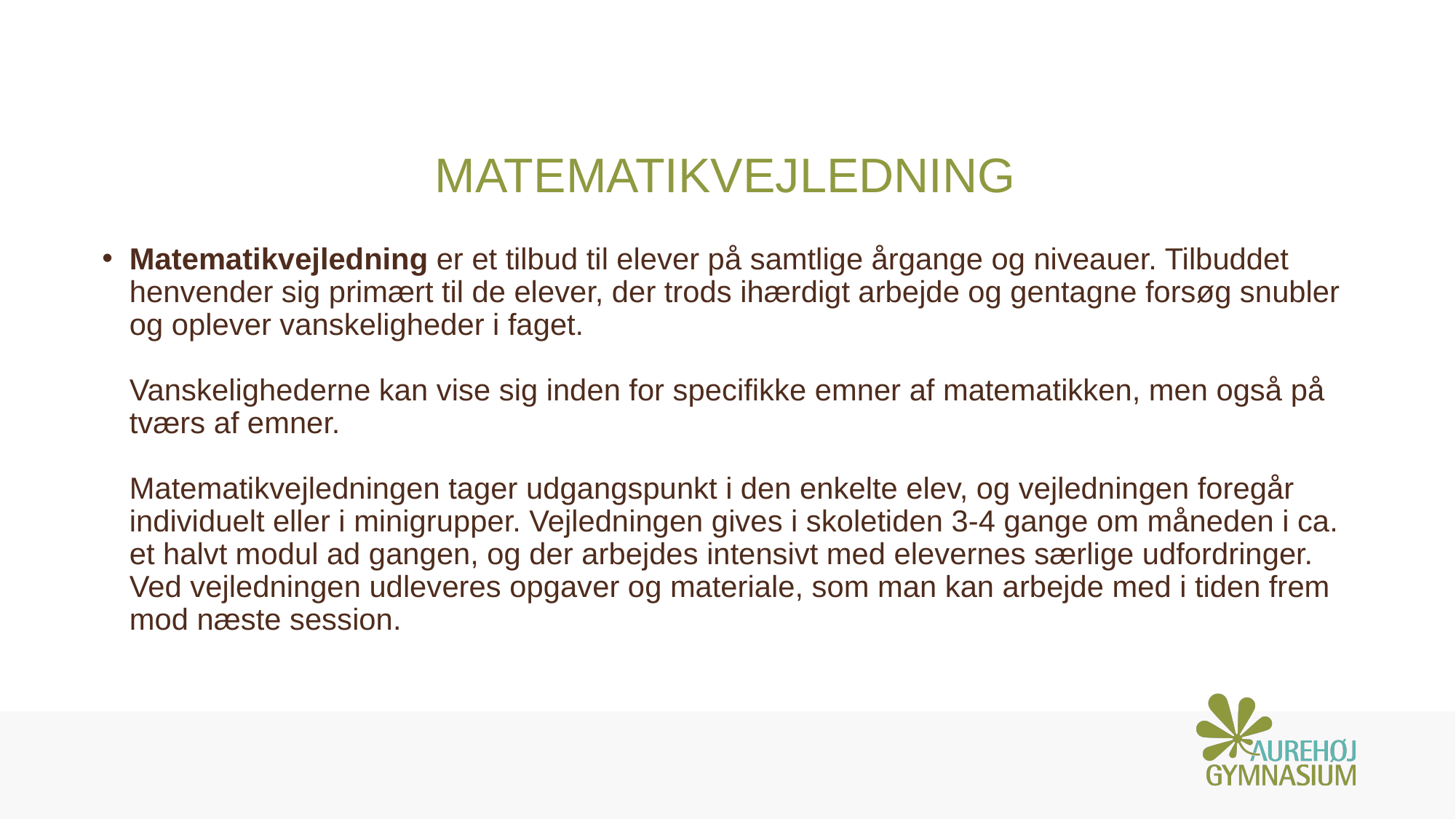

# Matematikvejledning
Matematikvejledning er et tilbud til elever på samtlige årgange og niveauer. Tilbuddet henvender sig primært til de elever, der trods ihærdigt arbejde og gentagne forsøg snubler og oplever vanskeligheder i faget.
Vanskelighederne kan vise sig inden for specifikke emner af matematikken, men også på tværs af emner.
Matematikvejledningen tager udgangspunkt i den enkelte elev, og vejledningen foregår individuelt eller i minigrupper. Vejledningen gives i skoletiden 3-4 gange om måneden i ca. et halvt modul ad gangen, og der arbejdes intensivt med elevernes særlige udfordringer. Ved vejledningen udleveres opgaver og materiale, som man kan arbejde med i tiden frem mod næste session.